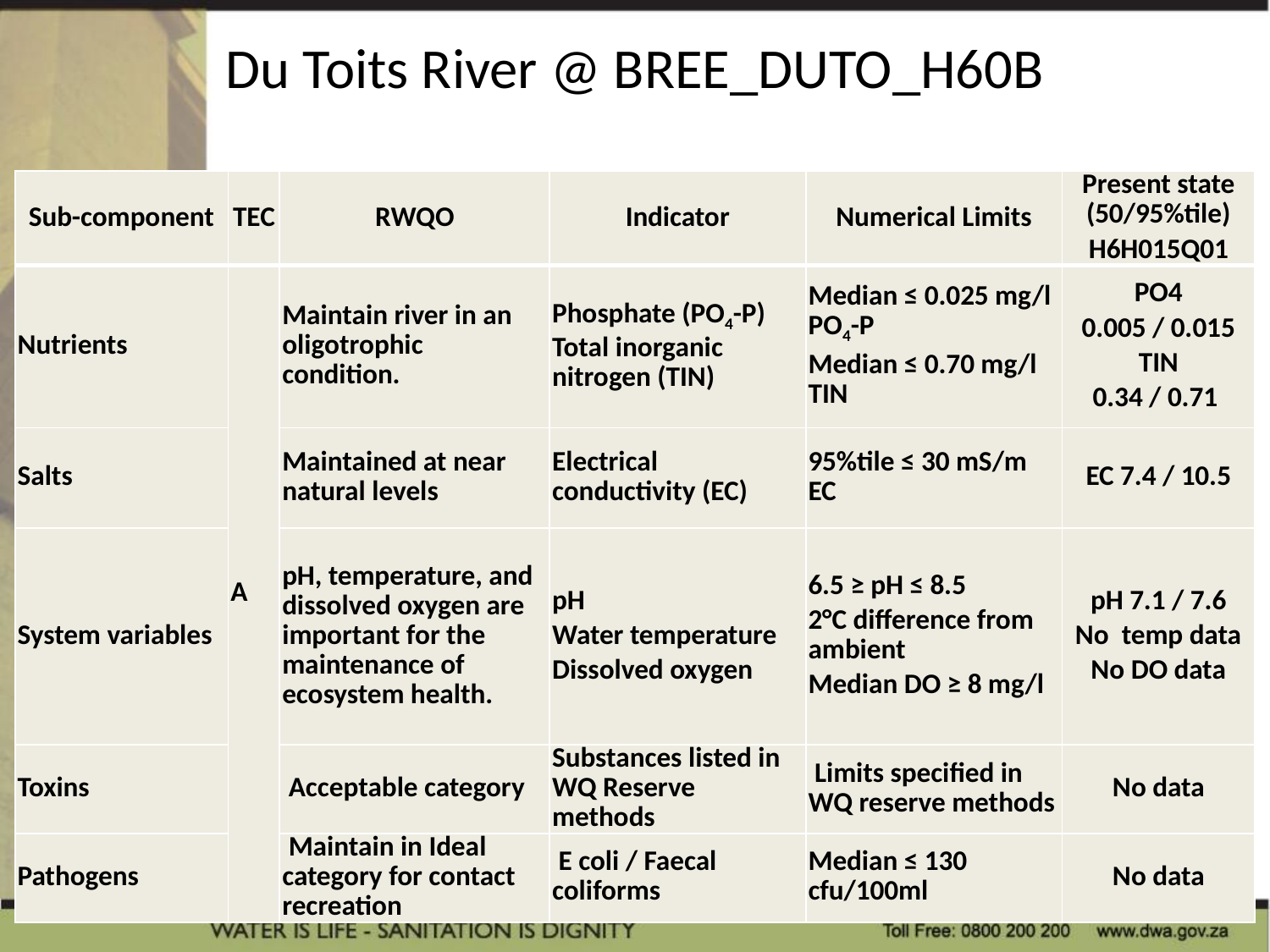

# Du Toits River @ BREE_DUTO_H60B
| Sub-component | TEC | RWQO | Indicator | Numerical Limits | Present state (50/95%tile) H6H015Q01 |
| --- | --- | --- | --- | --- | --- |
| Nutrients | A | Maintain river in an oligotrophic condition. | Phosphate (PO4-P) Total inorganic nitrogen (TIN) | Median ≤ 0.025 mg/l PO4-P Median ≤ 0.70 mg/l TIN | PO4 0.005 / 0.015 TIN 0.34 / 0.71 |
| Salts |  | Maintained at near natural levels | Electrical conductivity (EC) | 95%tile ≤ 30 mS/m EC | EC 7.4 / 10.5 |
| System variables |  | pH, temperature, and dissolved oxygen are important for the maintenance of ecosystem health. | pH Water temperature Dissolved oxygen | 6.5 ≥ pH ≤ 8.5 2°C difference from ambient Median DO ≥ 8 mg/l | pH 7.1 / 7.6 No temp data No DO data |
| Toxins |  | Acceptable category | Substances listed in WQ Reserve methods | Limits specified in WQ reserve methods | No data |
| Pathogens |  | Maintain in Ideal category for contact recreation | E coli / Faecal coliforms | Median ≤ 130 cfu/100ml | No data |